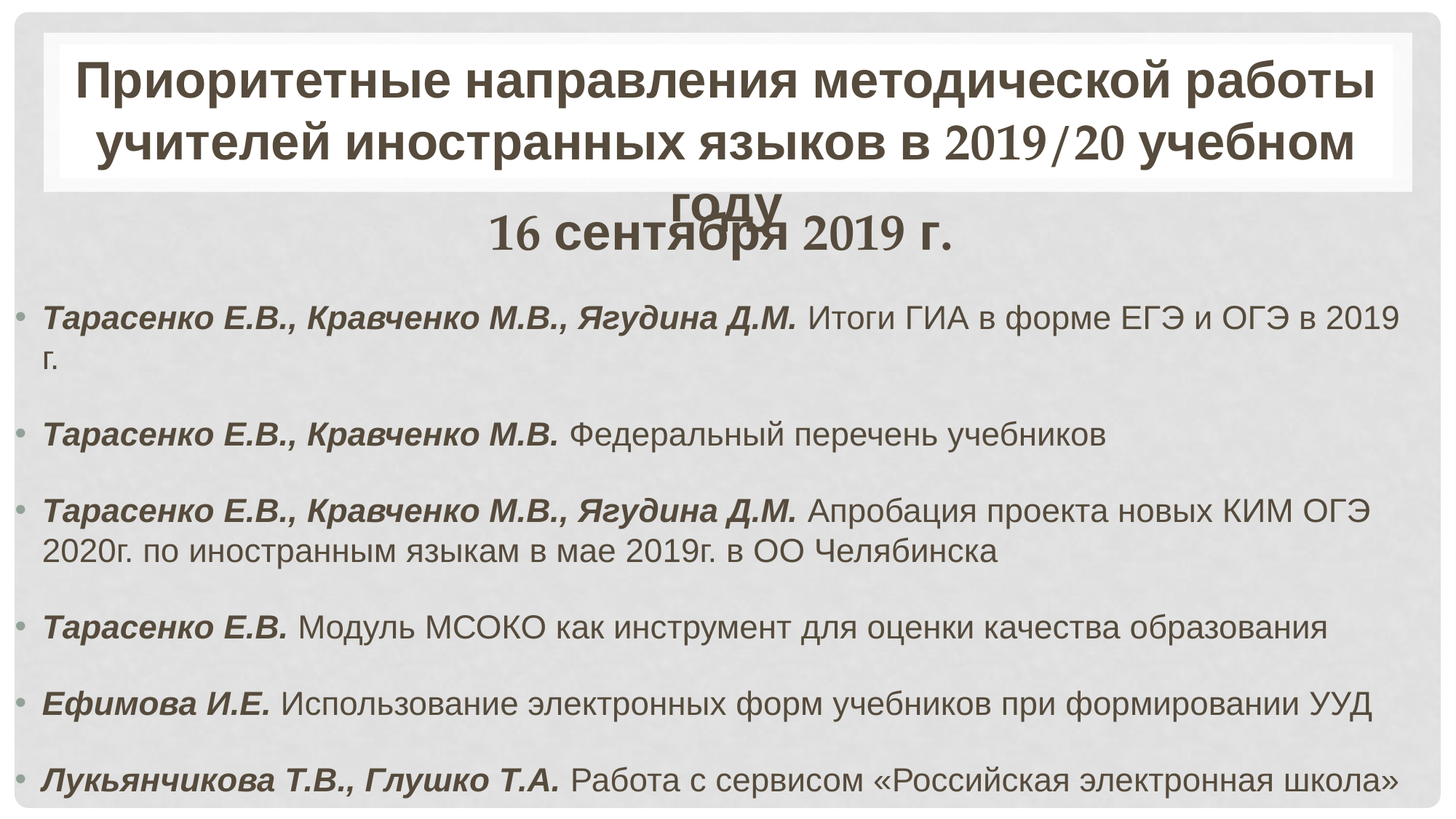

Приоритетные направления методической работы учителей иностранных языков в 2019/20 учебном году
 16 сентября 2019 г.
Тарасенко Е.В., Кравченко М.В., Ягудина Д.М. Итоги ГИА в форме ЕГЭ и ОГЭ в 2019 г.
Тарасенко Е.В., Кравченко М.В. Федеральный перечень учебников
Тарасенко Е.В., Кравченко М.В., Ягудина Д.М. Апробация проекта новых КИМ ОГЭ 2020г. по иностранным языкам в мае 2019г. в ОО Челябинска
Тарасенко Е.В. Модуль МСОКО как инструмент для оценки качества образования
Ефимова И.Е. Использование электронных форм учебников при формировании УУД
Лукьянчикова Т.В., Глушко Т.А. Работа с сервисом «Российская электронная школа»